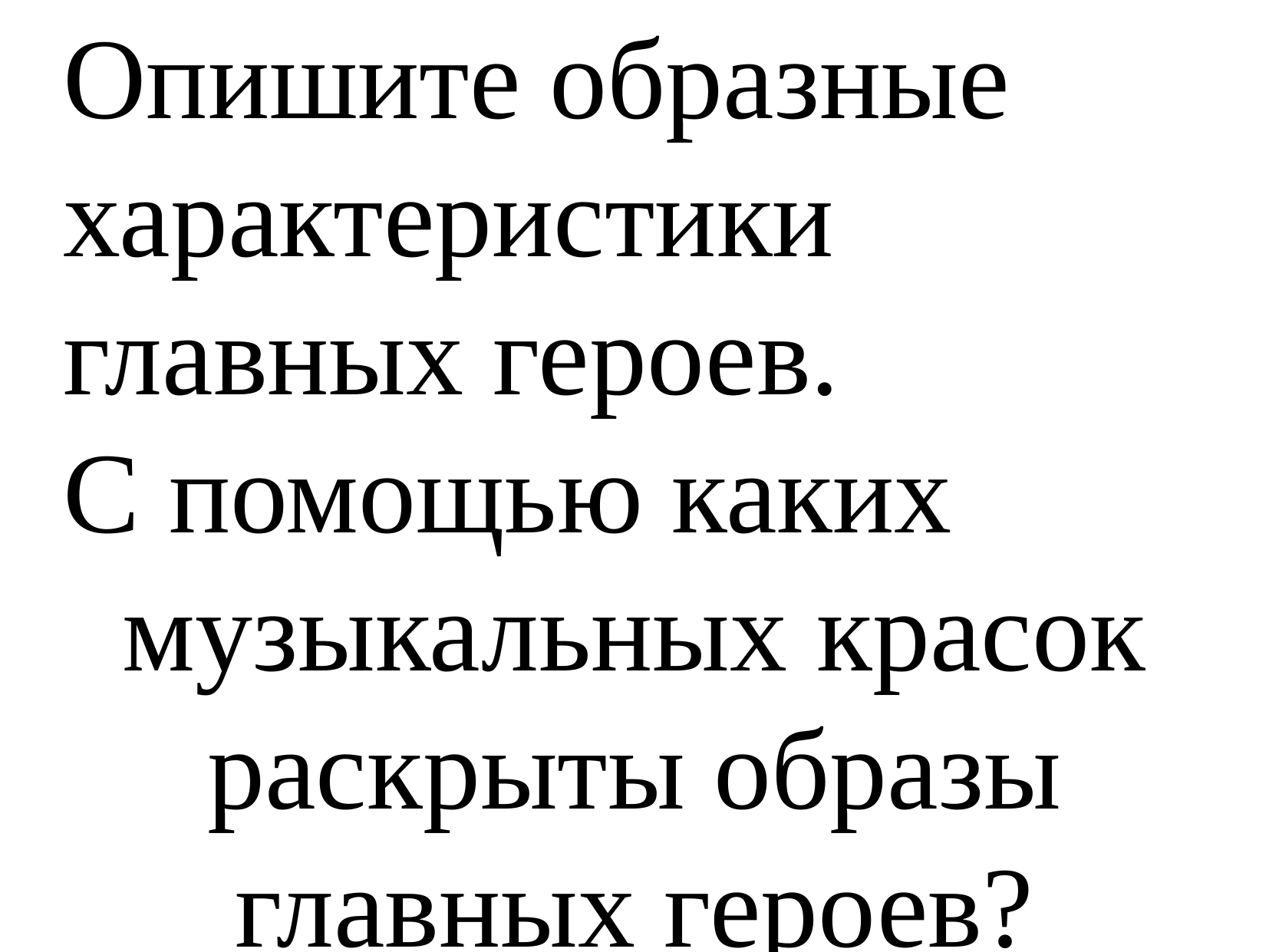

Опишите образные характеристики главных героев.
С помощью каких
музыкальных красок раскрыты образы главных героев?